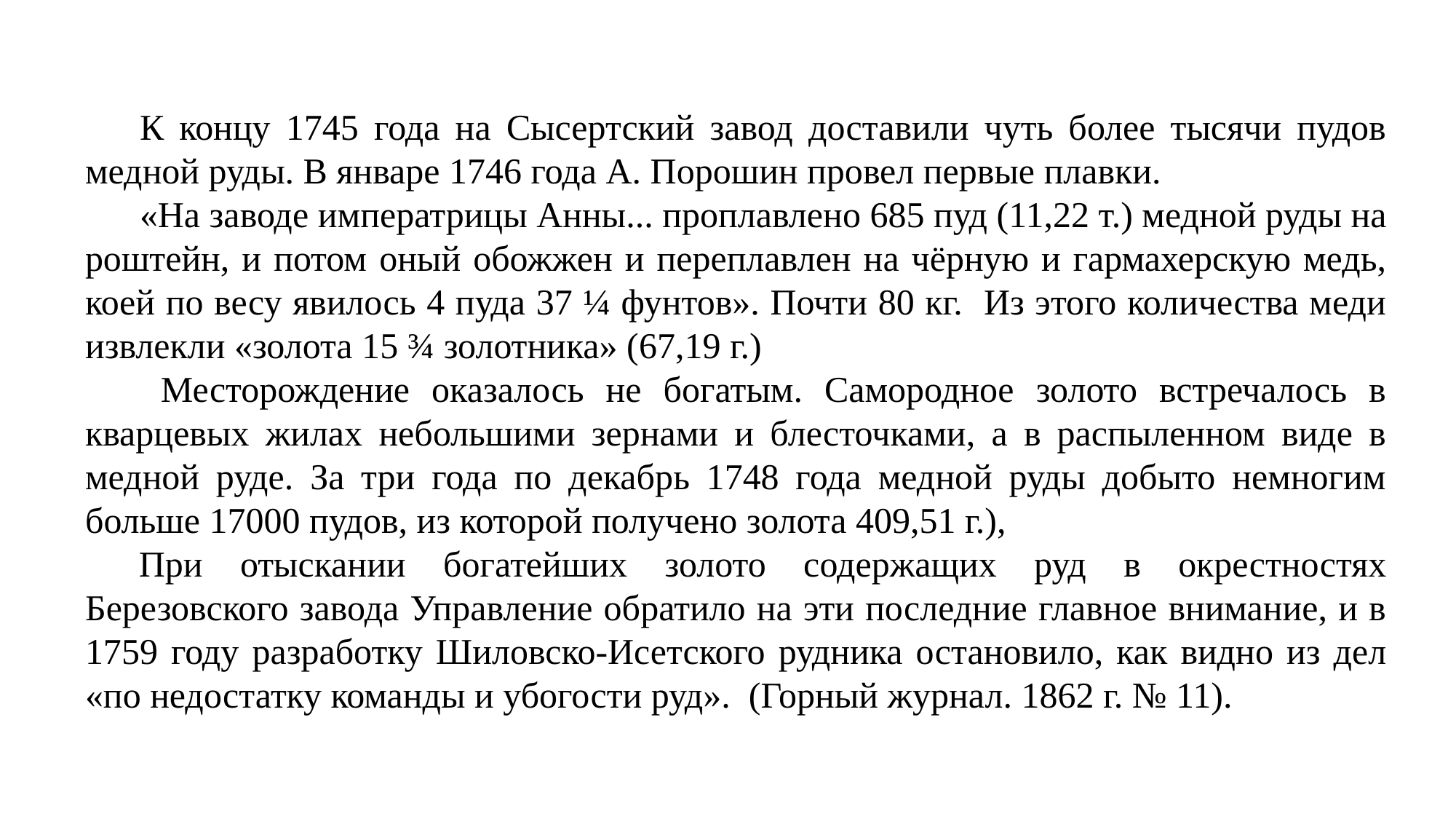

К концу 1745 года на Сысертский завод доставили чуть более тысячи пудов медной руды. В январе 1746 года А. Порошин провел первые плавки.
«На заводе императрицы Анны... проплавлено 685 пуд (11,22 т.) медной руды на роштейн, и потом оный обожжен и переплавлен на чёрную и гармахерскую медь, коей по весу явилось 4 пуда 37 ¼ фунтов». Почти 80 кг.  Из этого количества меди извлекли «золота 15 ¾ золотника» (67,19 г.)
 Месторождение оказалось не богатым. Самородное золото встречалось в кварцевых жилах небольшими зернами и блесточками, а в распыленном виде в медной руде. За три года по декабрь 1748 года медной руды добыто немногим больше 17000 пудов, из которой получено золота 409,51 г.),
При отыскании богатейших золото содержащих руд в окрестностях Березовского завода Управление обратило на эти последние главное внимание, и в 1759 году разработку Шиловско-Исетского рудника остановило, как видно из дел «по недостатку команды и убогости руд».  (Горный журнал. 1862 г. № 11).